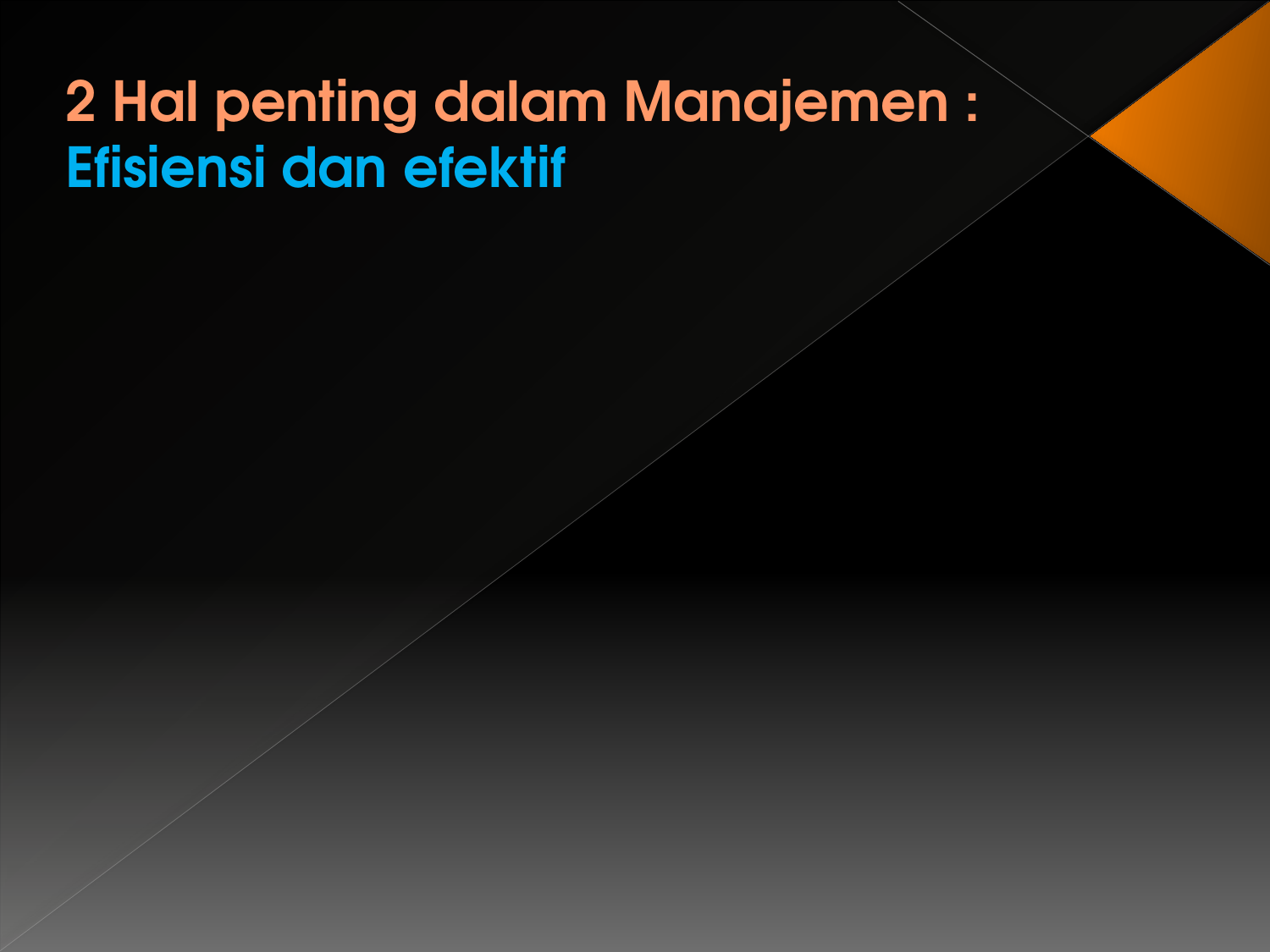

# 2 Hal penting dalam Manajemen : Efisiensi dan efektif